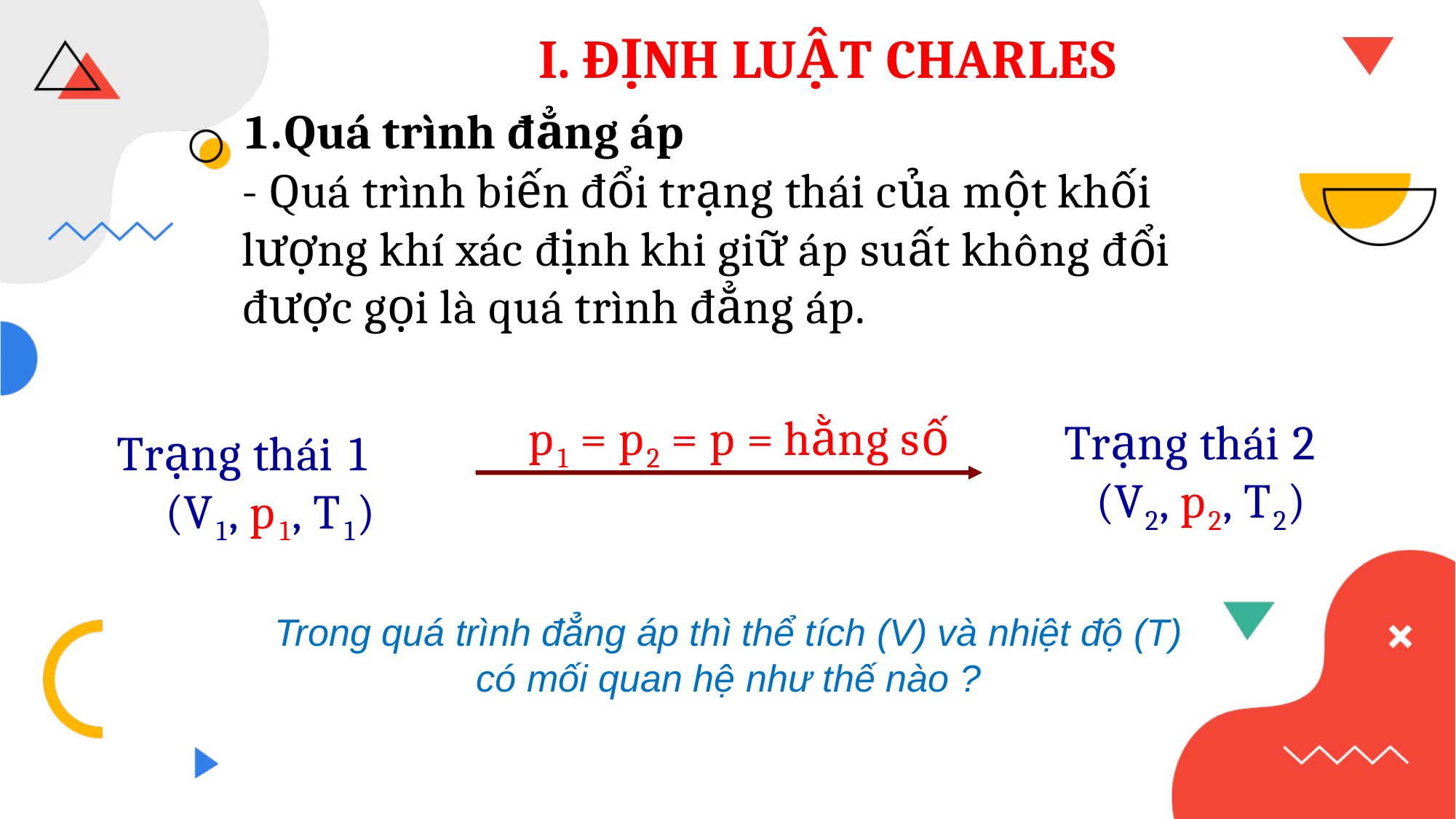

I. ĐỊNH LUẬT CHARLES
Quá trình đẳng áp
- Quá trình biến đổi trạng thái của một khối lượng khí xác định khi giữ áp suất không đổi được gọi là quá trình đẳng áp.
p1 = p2 = p = hằng số
Trạng thái 2
 (V2, p2, T2)
Trạng thái 1
  (V1, p1, T1)

Trong quá trình đẳng áp thì thể tích (V) và nhiệt độ (T) có mối quan hệ như thế nào ?